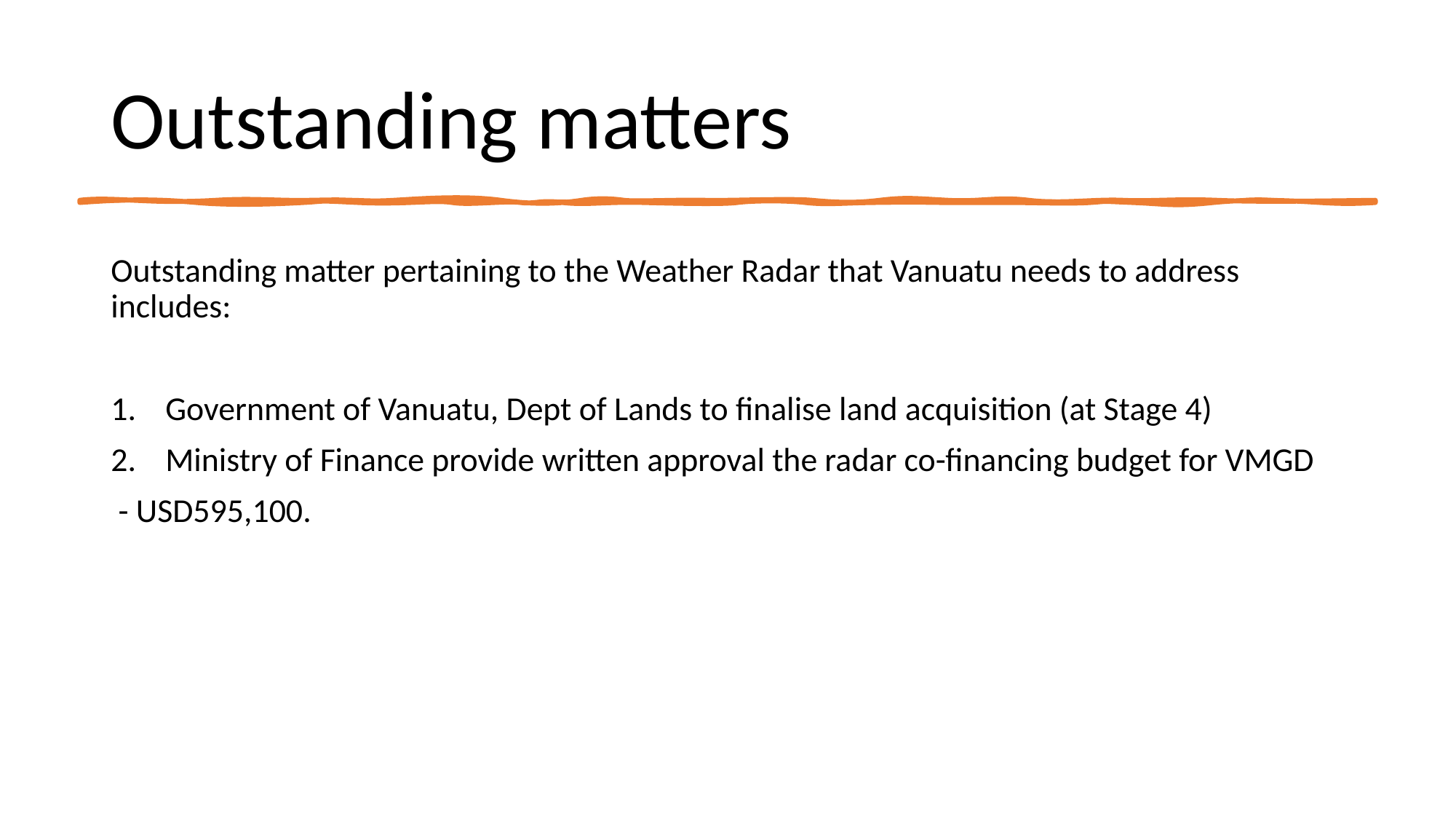

# Outstanding matters

Outstanding matter pertaining to the Weather Radar that Vanuatu needs to address includes:

Government of Vanuatu, Dept of Lands to finalise land acquisition (at Stage 4)
Ministry of Finance provide written approval the radar co-financing budget for VMGD
 - USD595,100.